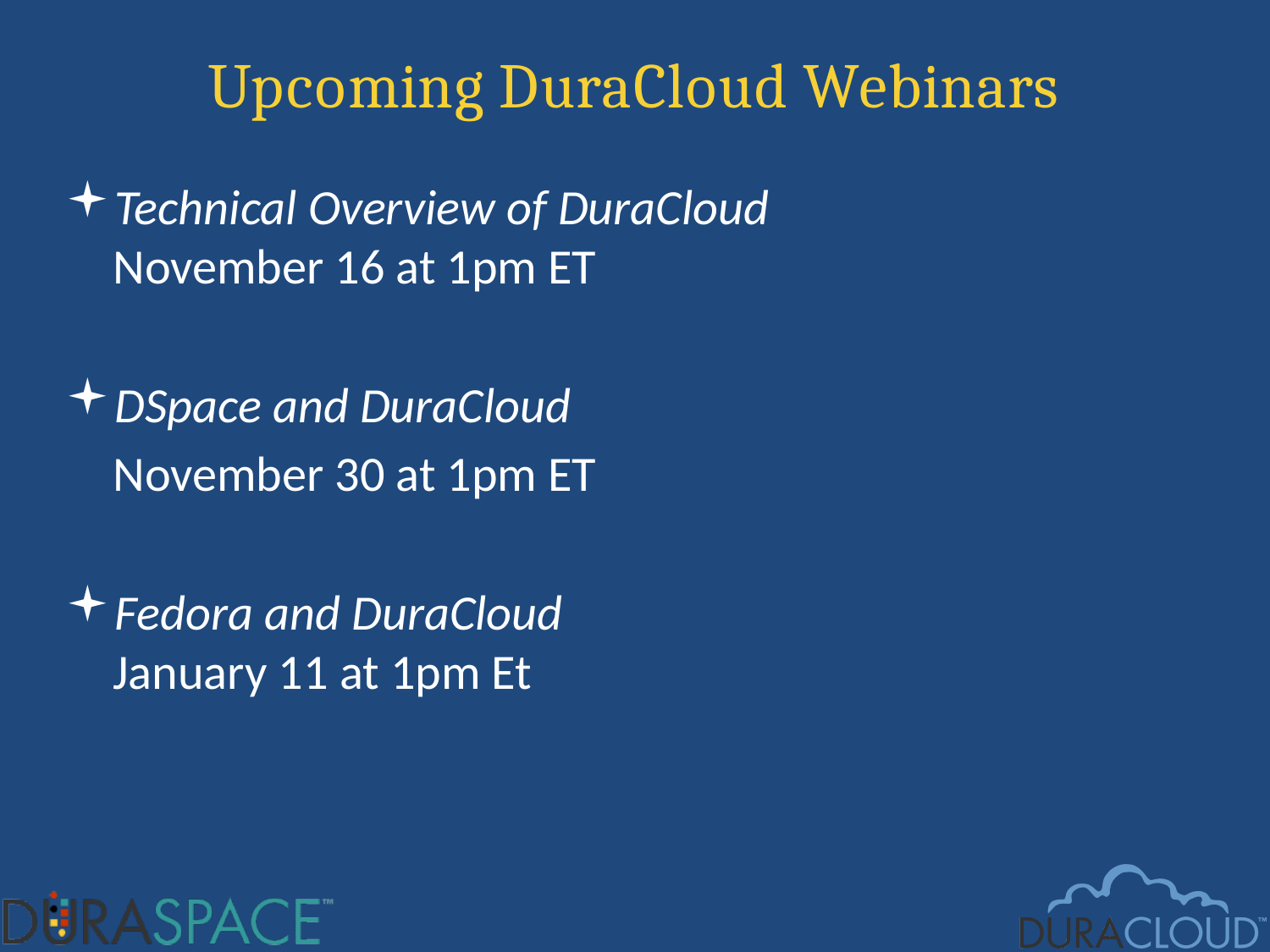

# Upcoming DuraCloud Webinars
Technical Overview of DuraCloud
November 16 at 1pm ET

DSpace and DuraCloud
	November 30 at 1pm ET

Fedora and DuraCloud
January 11 at 1pm Et